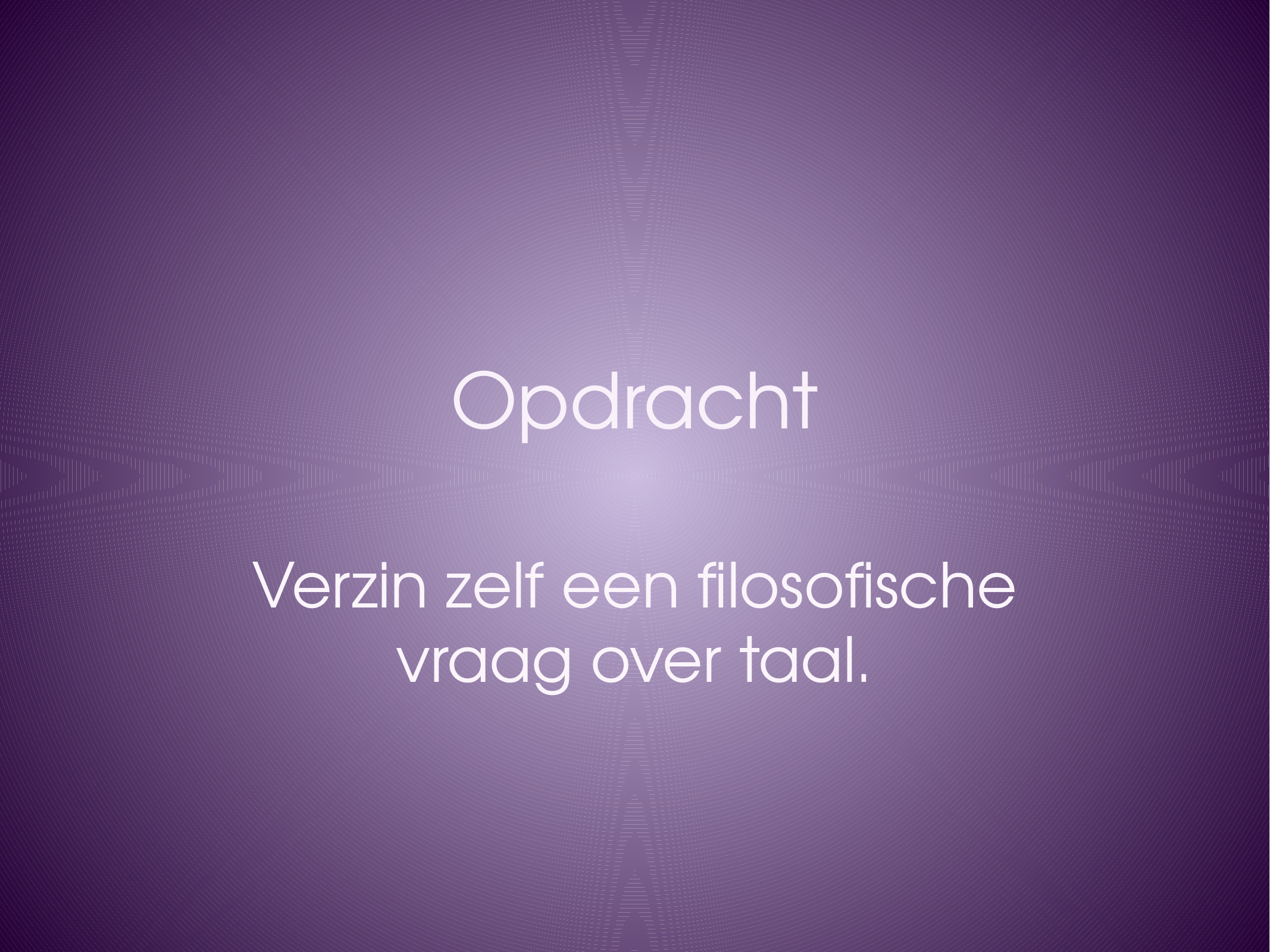

# Opdracht
Verzin zelf een filosofische vraag over taal.